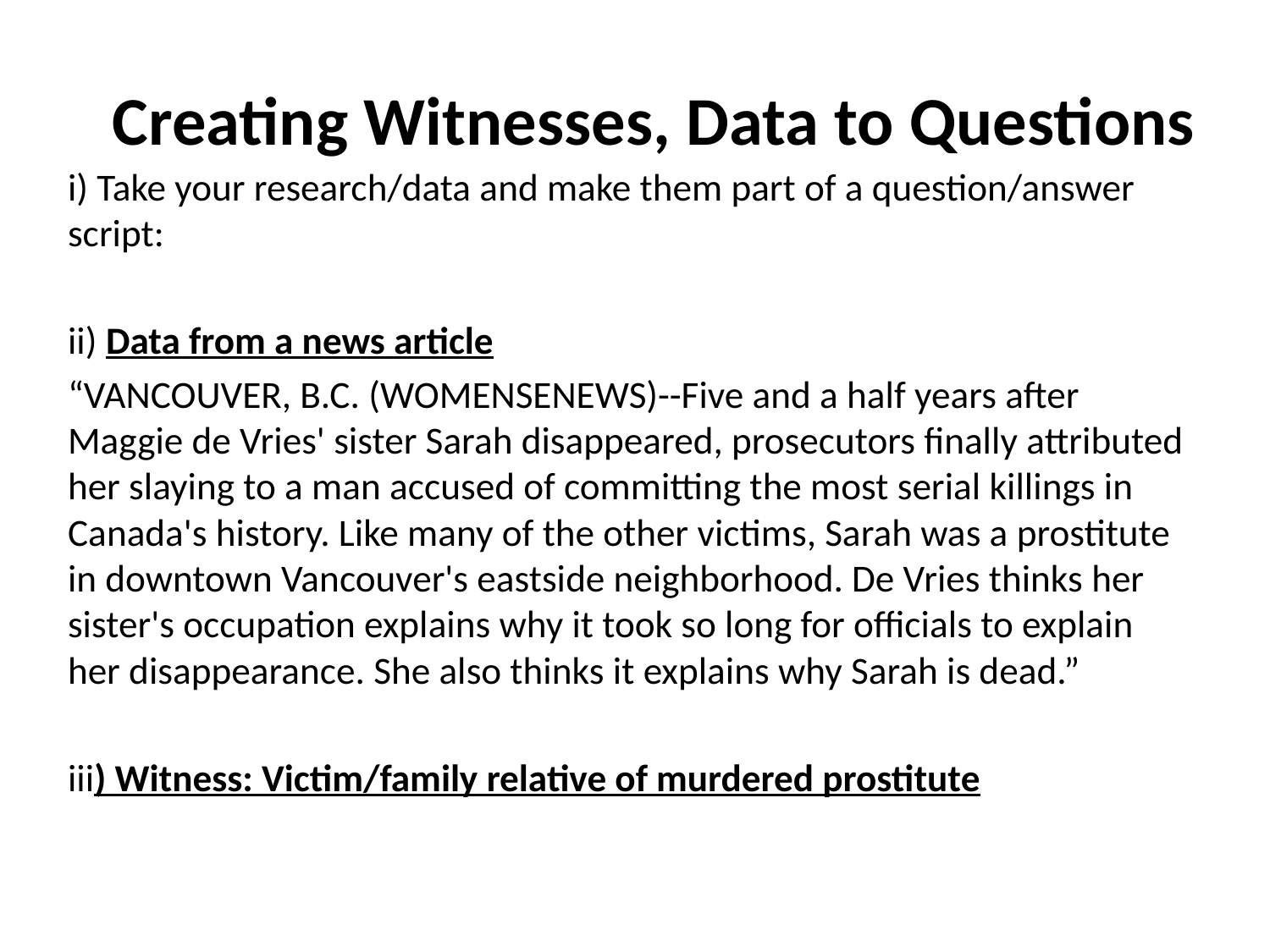

# Creating Witnesses, Data to Questions
i) Take your research/data and make them part of a question/answer script:

ii) Data from a news article
“VANCOUVER, B.C. (WOMENSENEWS)--Five and a half years after Maggie de Vries' sister Sarah disappeared, prosecutors finally attributed her slaying to a man accused of committing the most serial killings in Canada's history. Like many of the other victims, Sarah was a prostitute in downtown Vancouver's eastside neighborhood. De Vries thinks her sister's occupation explains why it took so long for officials to explain her disappearance. She also thinks it explains why Sarah is dead.”

iii) Witness: Victim/family relative of murdered prostitute